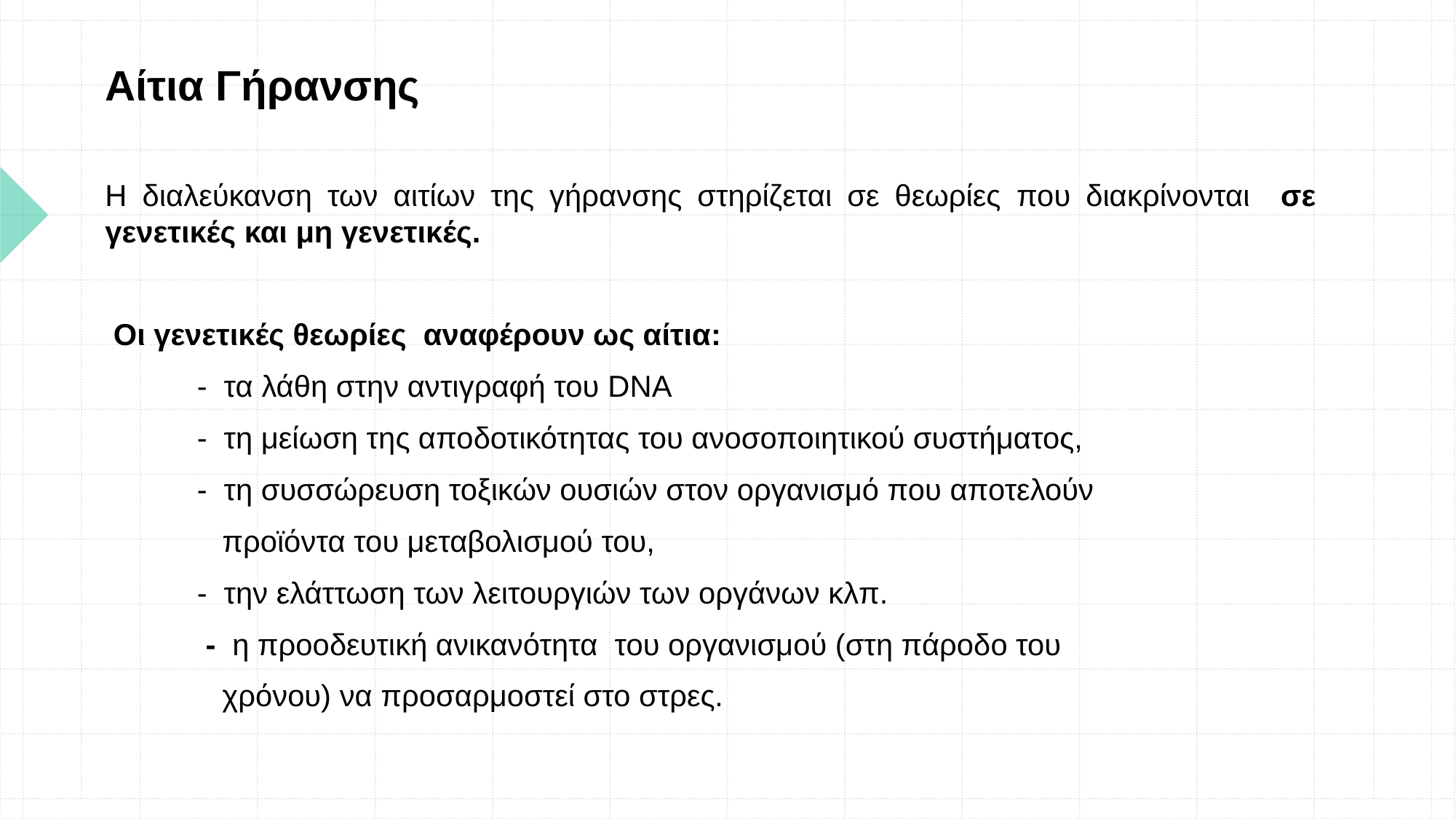

Αίτια Γήρανσης

Η διαλεύκανση των αιτίων της γήρανσης στηρίζεται σε θεωρίες που διακρίνονται  σε γενετικές και μη γενετικές.

 Οι γενετικές θεωρίες  αναφέρουν ως αίτια:
           -  τα λάθη στην αντιγραφή του DNA
           -  τη μείωση της αποδοτικότητας του ανοσοποιητικού συστήματος,
           -  τη συσσώρευση τοξικών ουσιών στον οργανισμό που αποτελούν
              προϊόντα του μεταβολισμού του,
           -  την ελάττωση των λειτουργιών των οργάνων κλπ.
            -  η προοδευτική ανικανότητα  του οργανισμού (στη πάροδο του
              χρόνου) να προσαρμοστεί στο στρες.